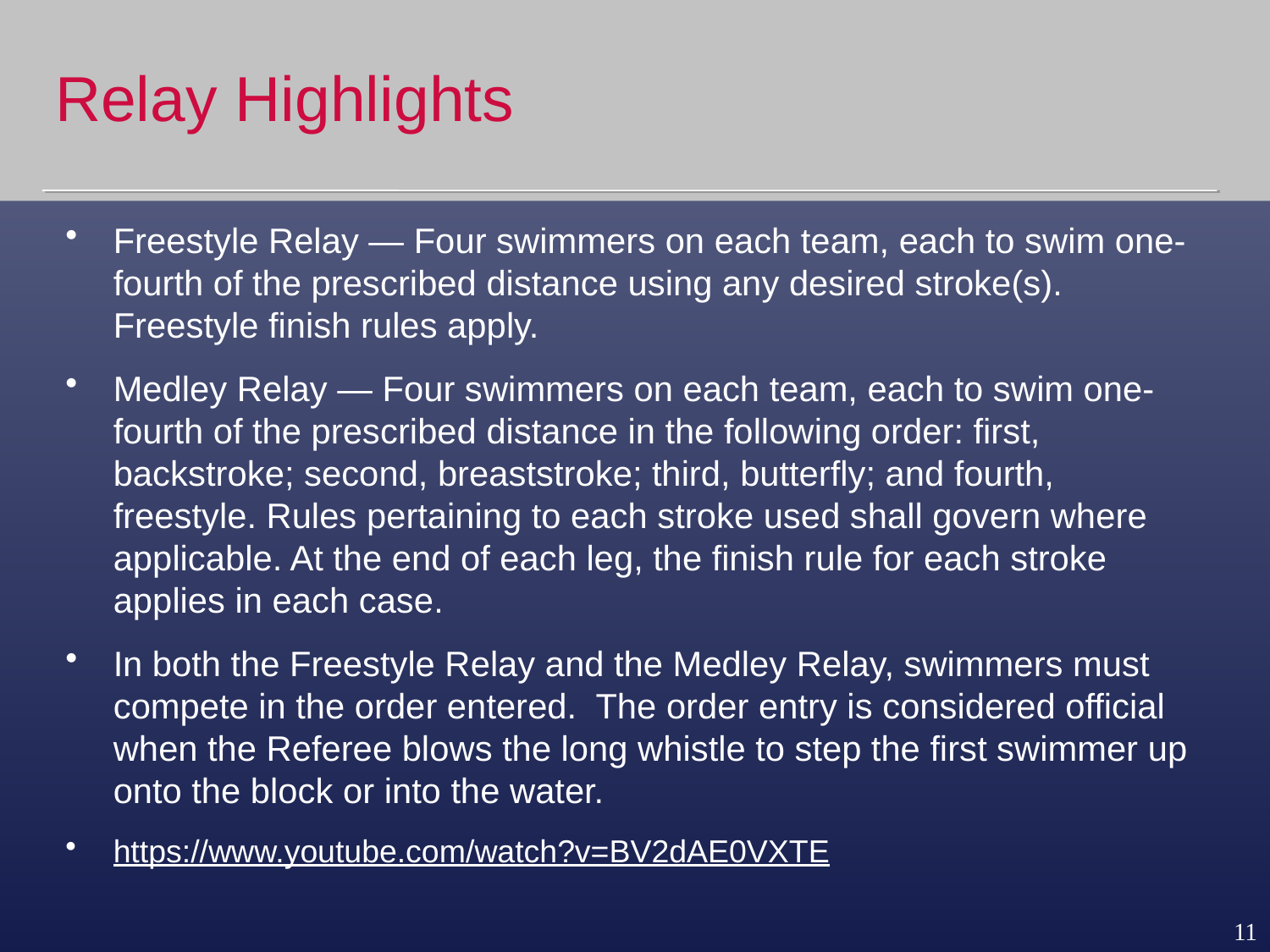

# Relay Highlights
Freestyle Relay — Four swimmers on each team, each to swim one-fourth of the prescribed distance using any desired stroke(s). Freestyle finish rules apply.
Medley Relay — Four swimmers on each team, each to swim one-fourth of the prescribed distance in the following order: first, backstroke; second, breaststroke; third, butterfly; and fourth, freestyle. Rules pertaining to each stroke used shall govern where applicable. At the end of each leg, the finish rule for each stroke applies in each case.
In both the Freestyle Relay and the Medley Relay, swimmers must compete in the order entered.  The order entry is considered official when the Referee blows the long whistle to step the first swimmer up onto the block or into the water.
https://www.youtube.com/watch?v=BV2dAE0VXTE

11